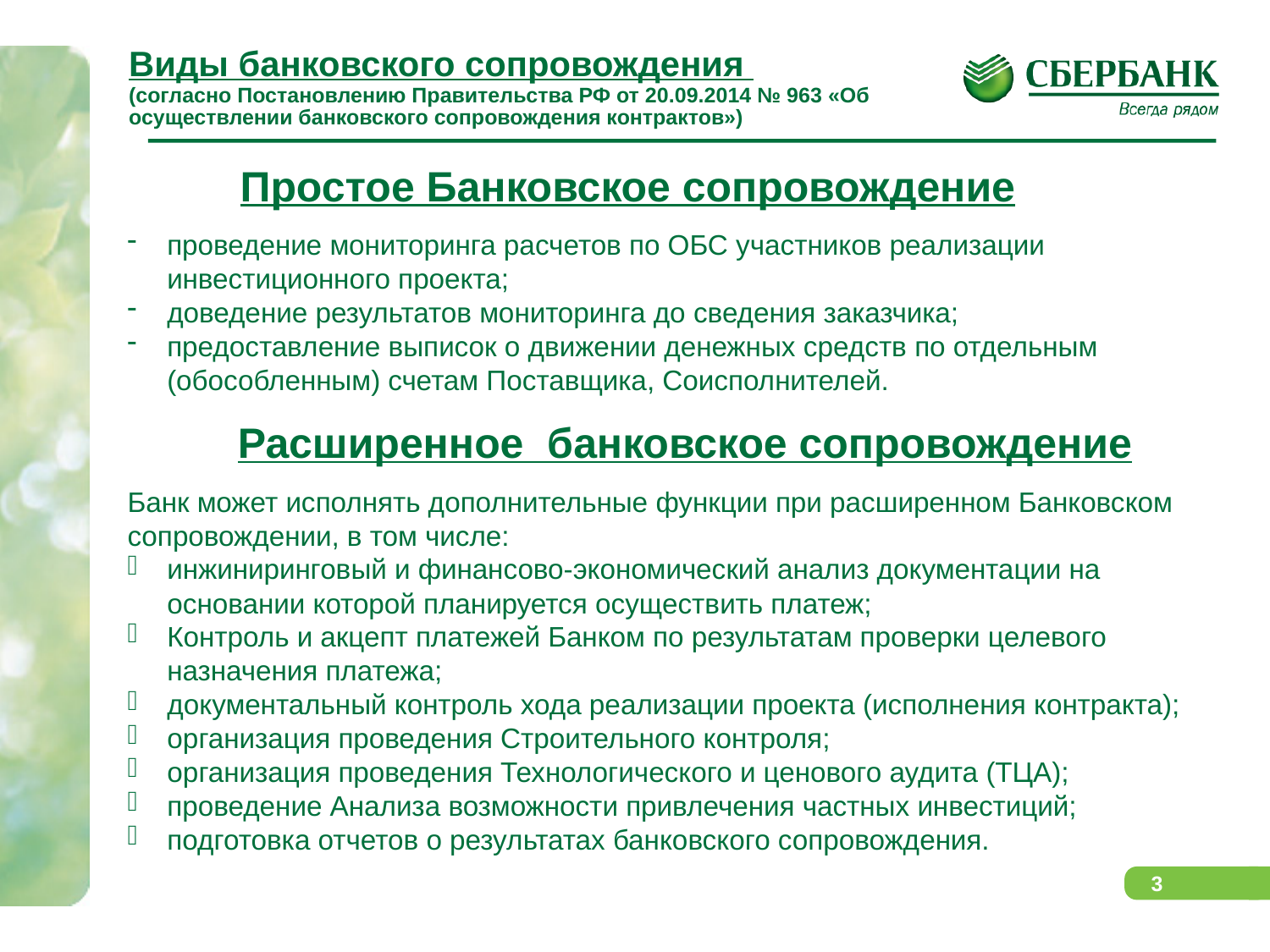

Виды банковского сопровождения
(согласно Постановлению Правительства РФ от 20.09.2014 № 963 «Об осуществлении банковского сопровождения контрактов»)
Простое Банковское сопровождение

проведение мониторинга расчетов по ОБС участников реализации инвестиционного проекта;
доведение результатов мониторинга до сведения заказчика;
предоставление выписок о движении денежных средств по отдельным (обособленным) счетам Поставщика, Соисполнителей.

Расширенное  банковское сопровождение

Банк может исполнять дополнительные функции при расширенном Банковском сопровождении, в том числе:
инжиниринговый и финансово-экономический анализ документации на основании которой планируется осуществить платеж;
Контроль и акцепт платежей Банком по результатам проверки целевого назначения платежа;
документальный контроль хода реализации проекта (исполнения контракта);
организация проведения Строительного контроля;
организация проведения Технологического и ценового аудита (ТЦА);
проведение Анализа возможности привлечения частных инвестиций;
подготовка отчетов о результатах банковского сопровождения.